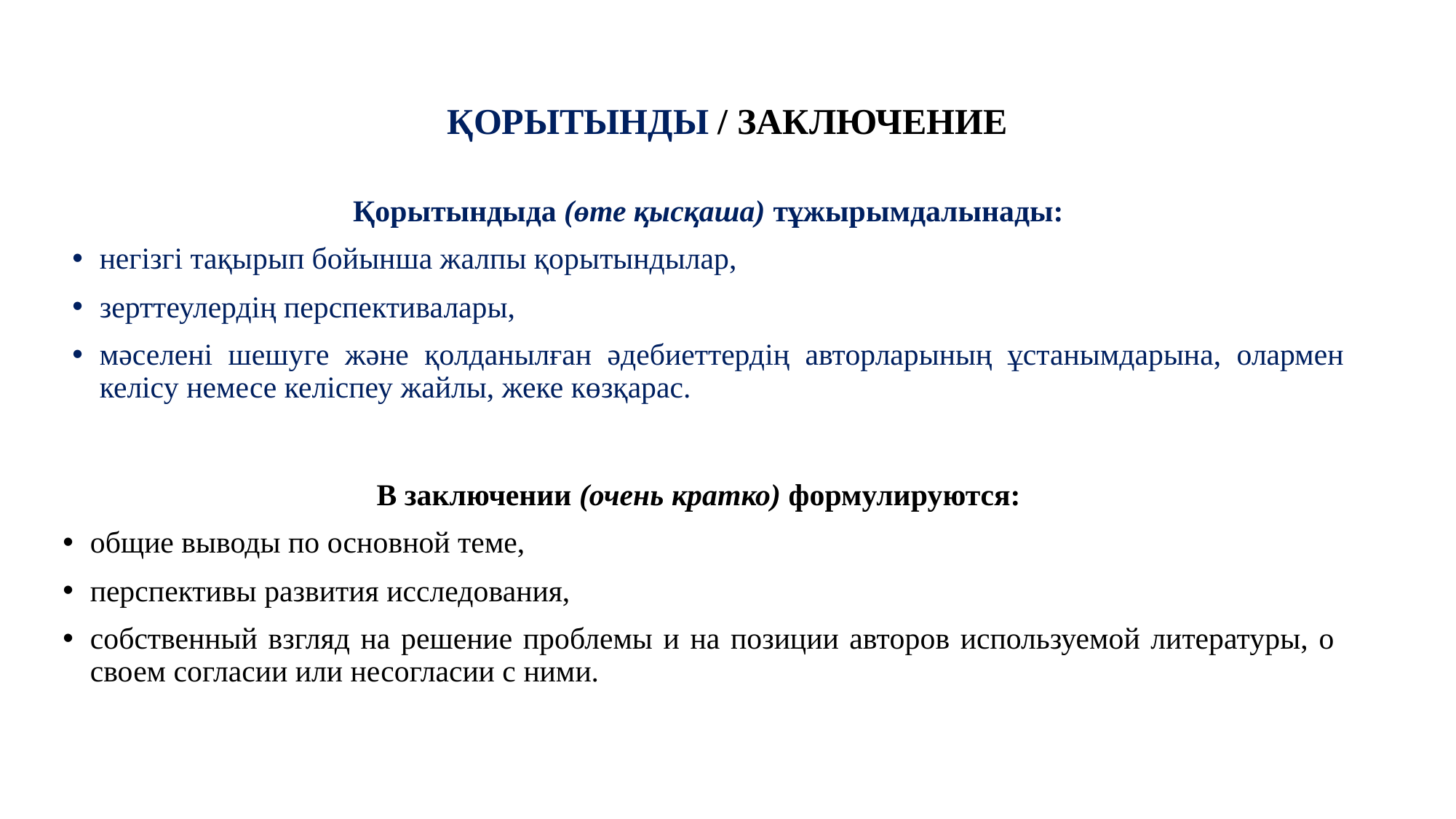

# ҚОРЫТЫНДЫ / ЗАКЛЮЧЕНИЕ
Қорытындыда (өте қысқаша) тұжырымдалынады:
негізгі тақырып бойынша жалпы қорытындылар,
зерттеулердің перспективалары,
мәселені шешуге және қолданылған әдебиеттердің авторларының ұстанымдарына, олармен келісу немесе келіспеу жайлы, жеке көзқарас.
В заключении (очень кратко) формулируются:
общие выводы по основной теме,
перспективы развития исследования,
собственный взгляд на решение проблемы и на позиции авторов используемой литературы, о своем согласии или несогласии с ними.